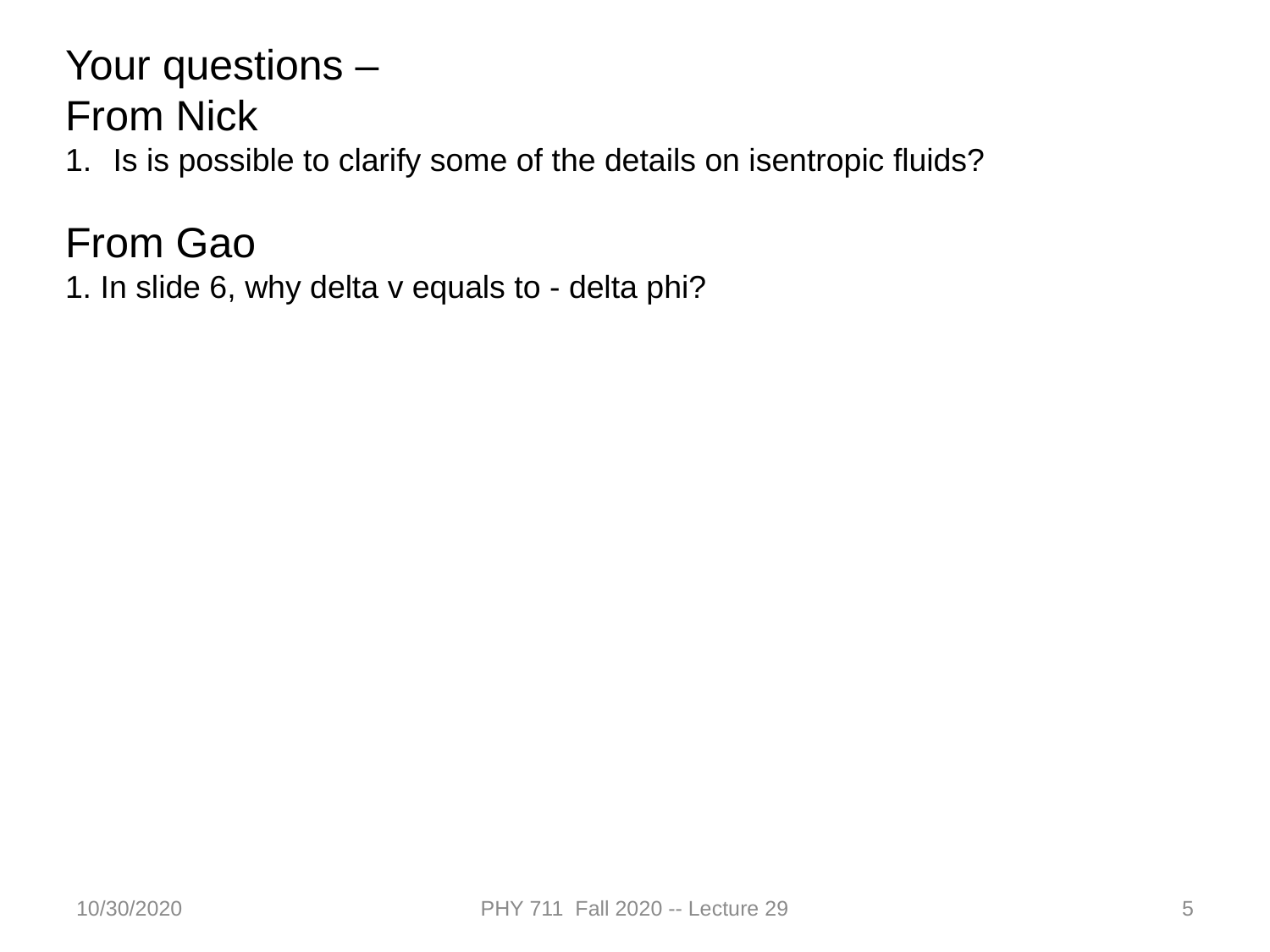

Your questions –
From Nick
Is is possible to clarify some of the details on isentropic fluids?

From Gao
1. In slide 6, why delta v equals to - delta phi?
10/30/2020
PHY 711  Fall 2020 -- Lecture 29
5